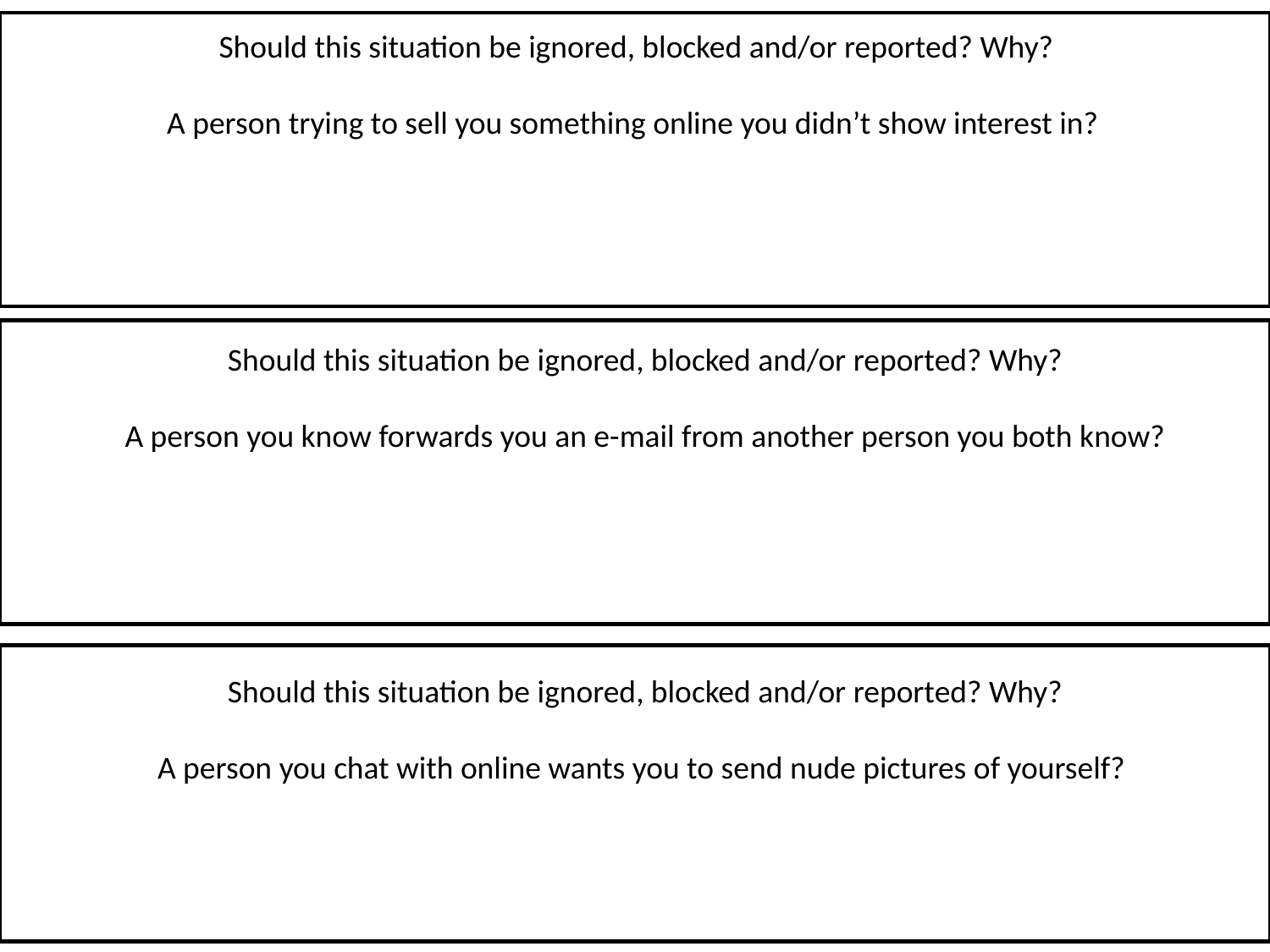

Should this situation be ignored, blocked and/or reported? Why?

A person trying to sell you something online you didn’t show interest in?

Should this situation be ignored, blocked and/or reported? Why?

A person you know forwards you an e-mail from another person you both know?

Should this situation be ignored, blocked and/or reported? Why?

A person you chat with online wants you to send nude pictures of yourself?